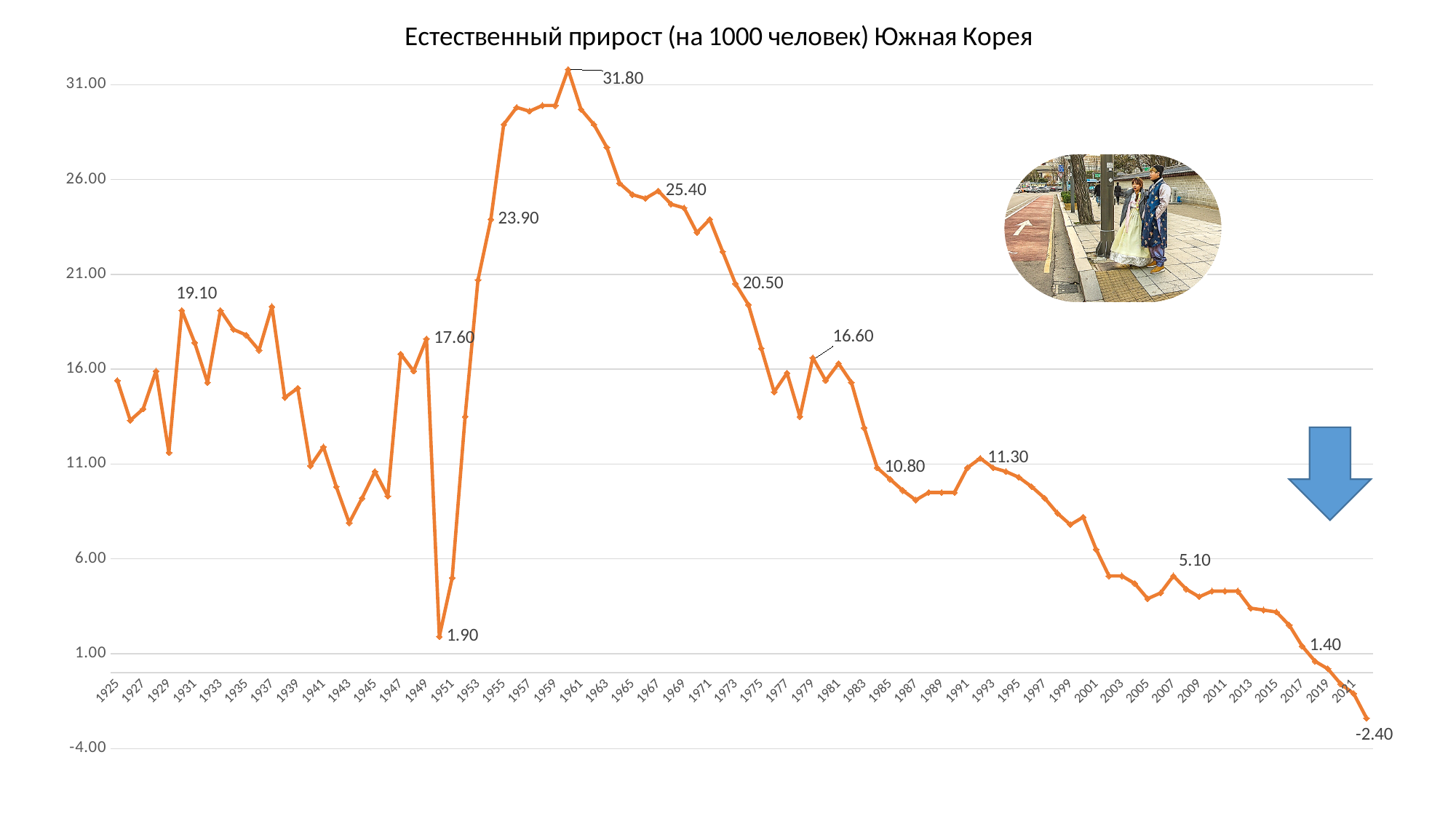

### Chart: Естественный прирост (на 1000 человек) Южная Корея

| Category | Естественный прирост (на 1000 человек) |
|---|---|
| 1925 | 15.4 |
| 1926 | 13.3 |
| 1927 | 13.9 |
| 1928 | 15.9 |
| 1929 | 11.6 |
| 1930 | 19.1 |
| 1931 | 17.4 |
| 1932 | 15.3 |
| 1933 | 19.1 |
| 1934 | 18.1 |
| 1935 | 17.8 |
| 1936 | 17.0 |
| 1937 | 19.3 |
| 1938 | 14.5 |
| 1939 | 15.0 |
| 1940 | 10.9 |
| 1941 | 11.9 |
| 1942 | 9.8 |
| 1943 | 7.9 |
| 1944 | 9.2 |
| 1945 | 10.6 |
| 1946 | 9.3 |
| 1947 | 16.8 |
| 1948 | 15.9 |
| 1949 | 17.6 |
| 1950 | 1.9 |
| 1951 | 5.0 |
| 1952 | 13.5 |
| 1953 | 20.7 |
| 1954 | 23.9 |
| 1955 | 28.9 |
| 1956 | 29.8 |
| 1957 | 29.6 |
| 1958 | 29.9 |
| 1959 | 29.9 |
| 1960 | 31.8 |
| 1961 | 29.7 |
| 1962 | 28.9 |
| 1963 | 27.7 |
| 1964 | 25.8 |
| 1965 | 25.2 |
| 1966 | 25.0 |
| 1967 | 25.4 |
| 1968 | 24.7 |
| 1969 | 24.5 |
| 1970 | 23.2 |
| 1971 | 23.9 |
| 1972 | 22.2 |
| 1973 | 20.5 |
| 1974 | 19.4 |
| 1975 | 17.1 |
| 1976 | 14.8 |
| 1977 | 15.8 |
| 1978 | 13.5 |
| 1979 | 16.6 |
| 1980 | 15.4 |
| 1981 | 16.3 |
| 1982 | 15.3 |
| 1983 | 12.9 |
| 1984 | 10.8 |
| 1985 | 10.2 |
| 1986 | 9.6 |
| 1987 | 9.1 |
| 1988 | 9.5 |
| 1989 | 9.5 |
| 1990 | 9.5 |
| 1991 | 10.8 |
| 1992 | 11.3 |
| 1993 | 10.8 |
| 1994 | 10.6 |
| 1995 | 10.3 |
| 1996 | 9.8 |
| 1997 | 9.2 |
| 1998 | 8.4 |
| 1999 | 7.8 |
| 2000 | 8.2 |
| 2001 | 6.5 |
| 2002 | 5.1 |
| 2003 | 5.1 |
| 2004 | 4.7 |
| 2005 | 3.9 |
| 2006 | 4.2 |
| 2007 | 5.1 |
| 2008 | 4.4 |
| 2009 | 4.0 |
| 2010 | 4.3 |
| 2011 | 4.3 |
| 2012 | 4.3 |
| 2013 | 3.4 |
| 2014 | 3.3 |
| 2015 | 3.2 |
| 2016 | 2.5 |
| 2017 | 1.4 |
| 2018 | 0.6 |
| 2019 | 0.2 |
| 2020 | -0.6 |
| 2021 | -1.1 |
| 2022 | -2.4 |